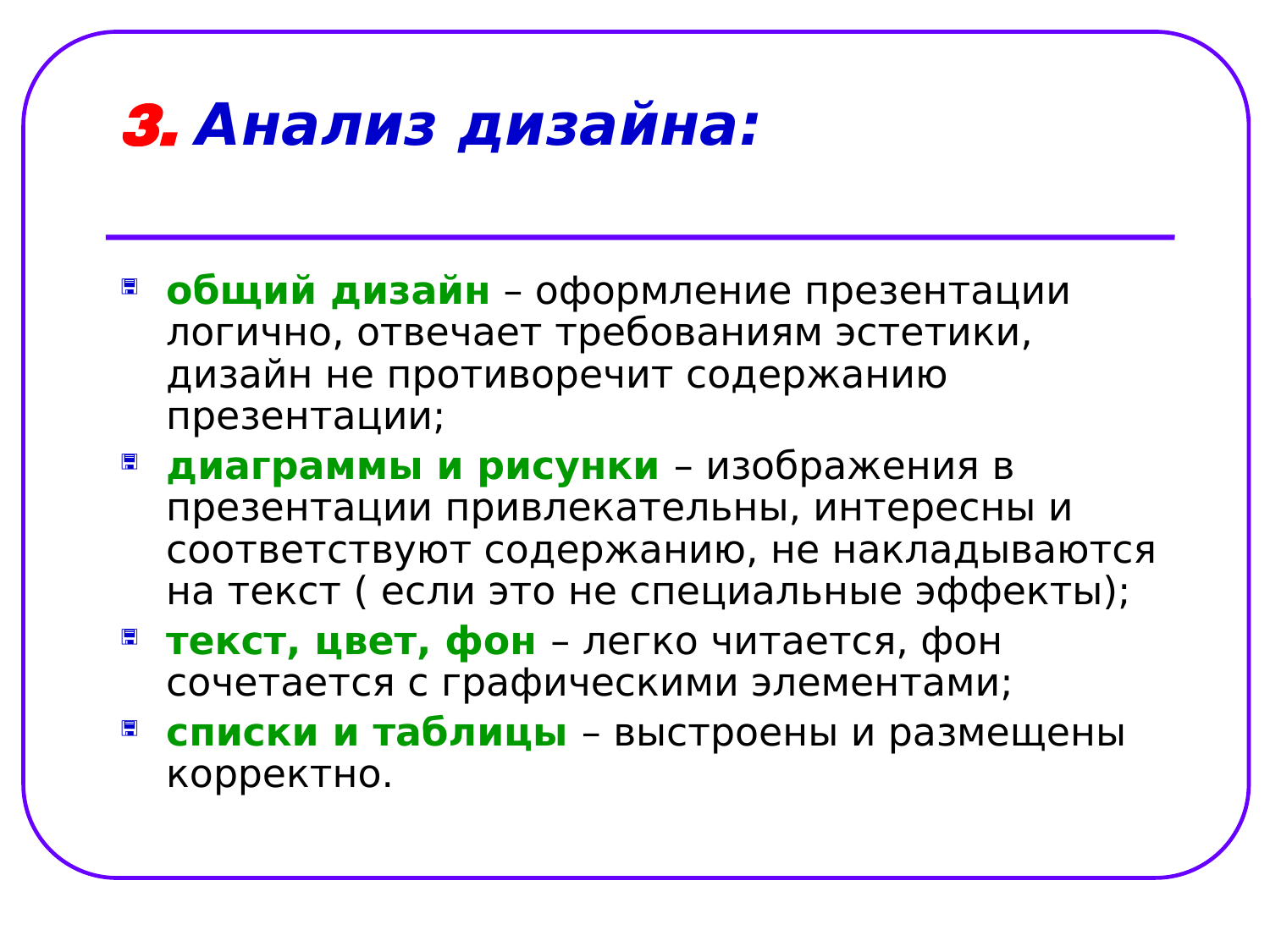

# 3. Анализ дизайна:
общий дизайн – оформление презентации логично, отвечает требованиям эстетики, дизайн не противоречит содержанию презентации;
диаграммы и рисунки – изображения в презентации привлекательны, интересны и соответствуют содержанию, не накладываются на текст ( если это не специальные эффекты);
текст, цвет, фон – легко читается, фон сочетается с графическими элементами;
списки и таблицы – выстроены и размещены корректно.